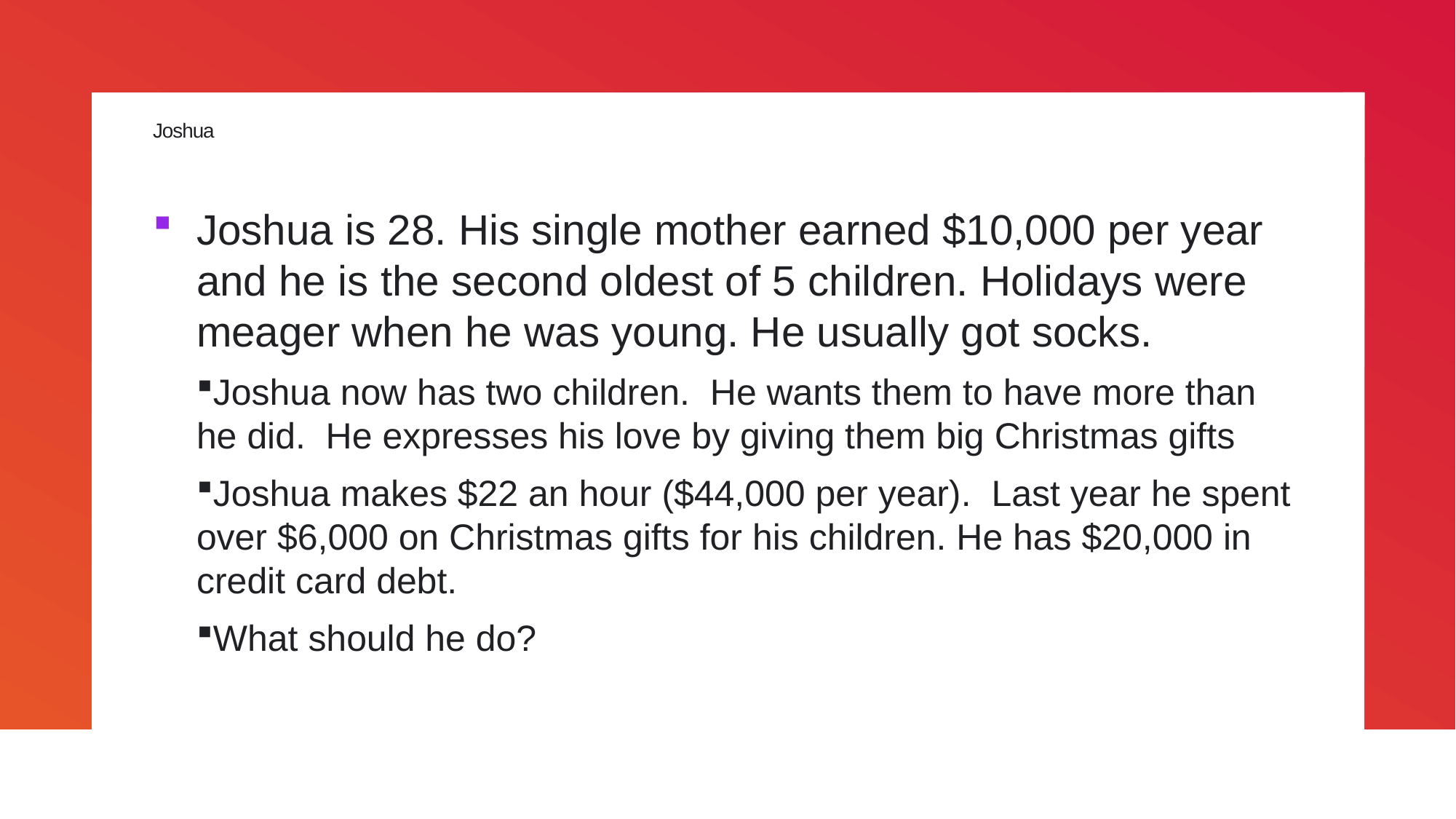

# Joshua
Joshua is 28. His single mother earned $10,000 per year and he is the second oldest of 5 children. Holidays were meager when he was young. He usually got socks.
Joshua now has two children.  He wants them to have more than he did.  He expresses his love by giving them big Christmas gifts
Joshua makes $22 an hour ($44,000 per year).  Last year he spent over $6,000 on Christmas gifts for his children. He has $20,000 in credit card debt.
What should he do?